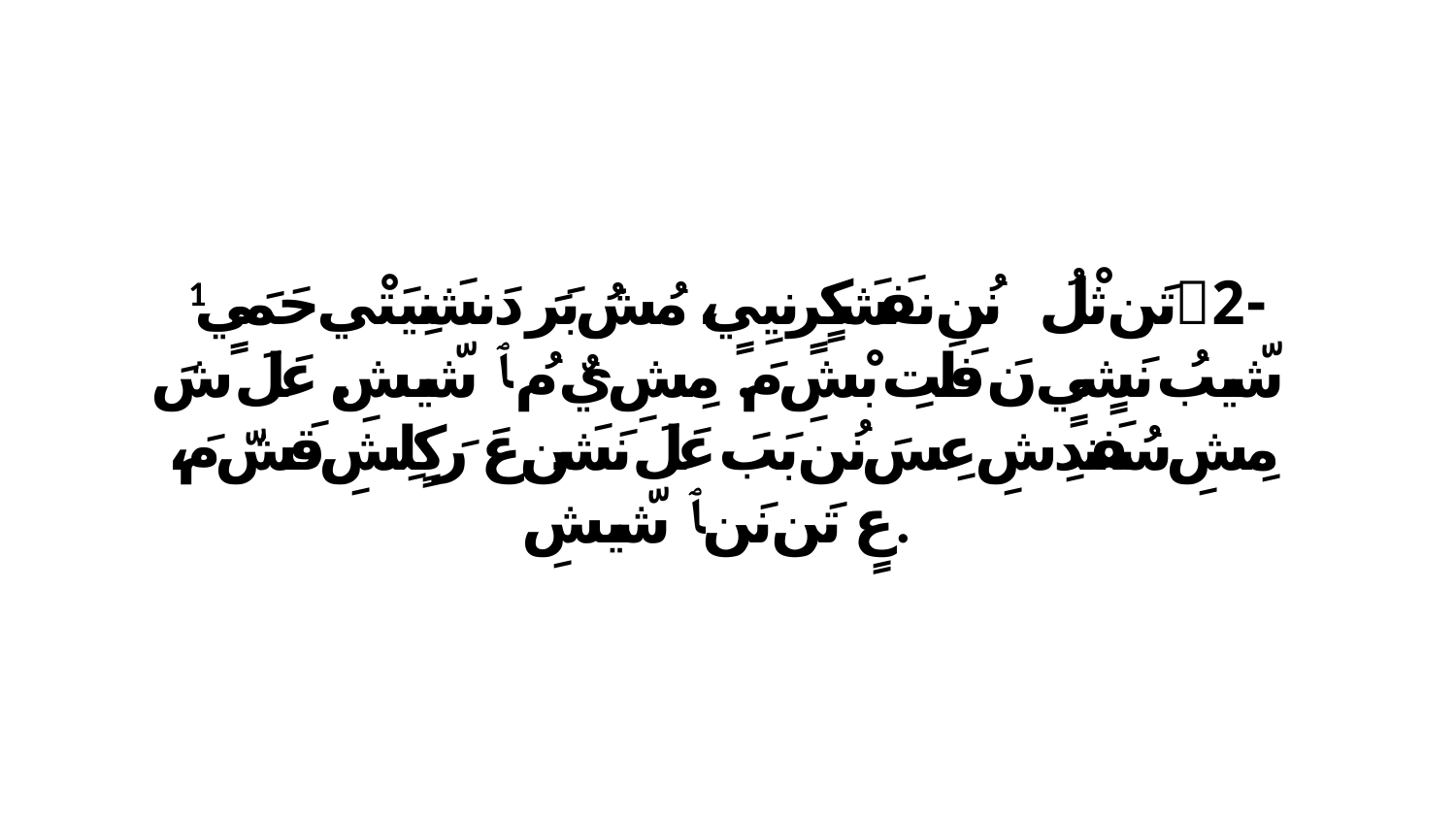

1 ‏-2ﭑ تَن ثْلُ نُن ﭑ نفَشَكٍرٍنيِيٍ، مُشُ بَرَ دَنشَنِيَتْي حَمَيٍ شّيبُ نَشٍيٍ نَ فَلَتِ بْشِ مَ. مِشِ يٌ مُ ﭑ شّيشِ. عَلَ شَ مِشِ سُفَندِشِ عِسَ نُن بَبَ عَلَ نَشَن عَ رَكٍلِشِ قَشّ مَ، عٍ تَن نَن ﭑ شّيشِ.